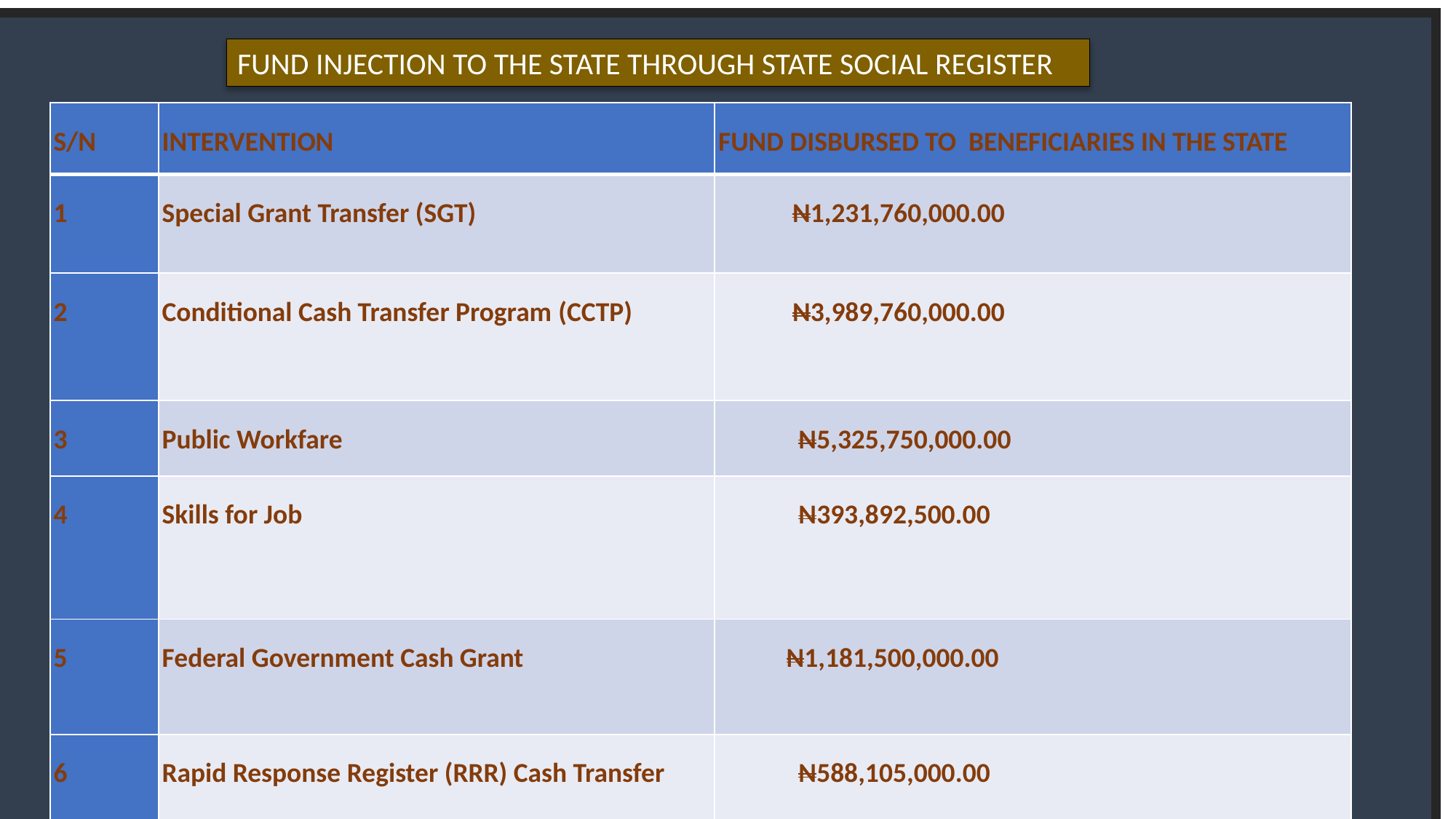

FUND INJECTION TO THE STATE THROUGH STATE SOCIAL REGISTER
| S/N | INTERVENTION | FUND DISBURSED TO BENEFICIARIES IN THE STATE |
| --- | --- | --- |
| 1 | Special Grant Transfer (SGT) | N1,231,760,000.00 |
| 2 | Conditional Cash Transfer Program (CCTP) | N3,989,760,000.00 |
| 3 | Public Workfare | N5,325,750,000.00 |
| 4 | Skills for Job | N393,892,500.00 |
| 5 | Federal Government Cash Grant | N1,181,500,000.00 |
| 6 | Rapid Response Register (RRR) Cash Transfer | N588,105,000.00 |